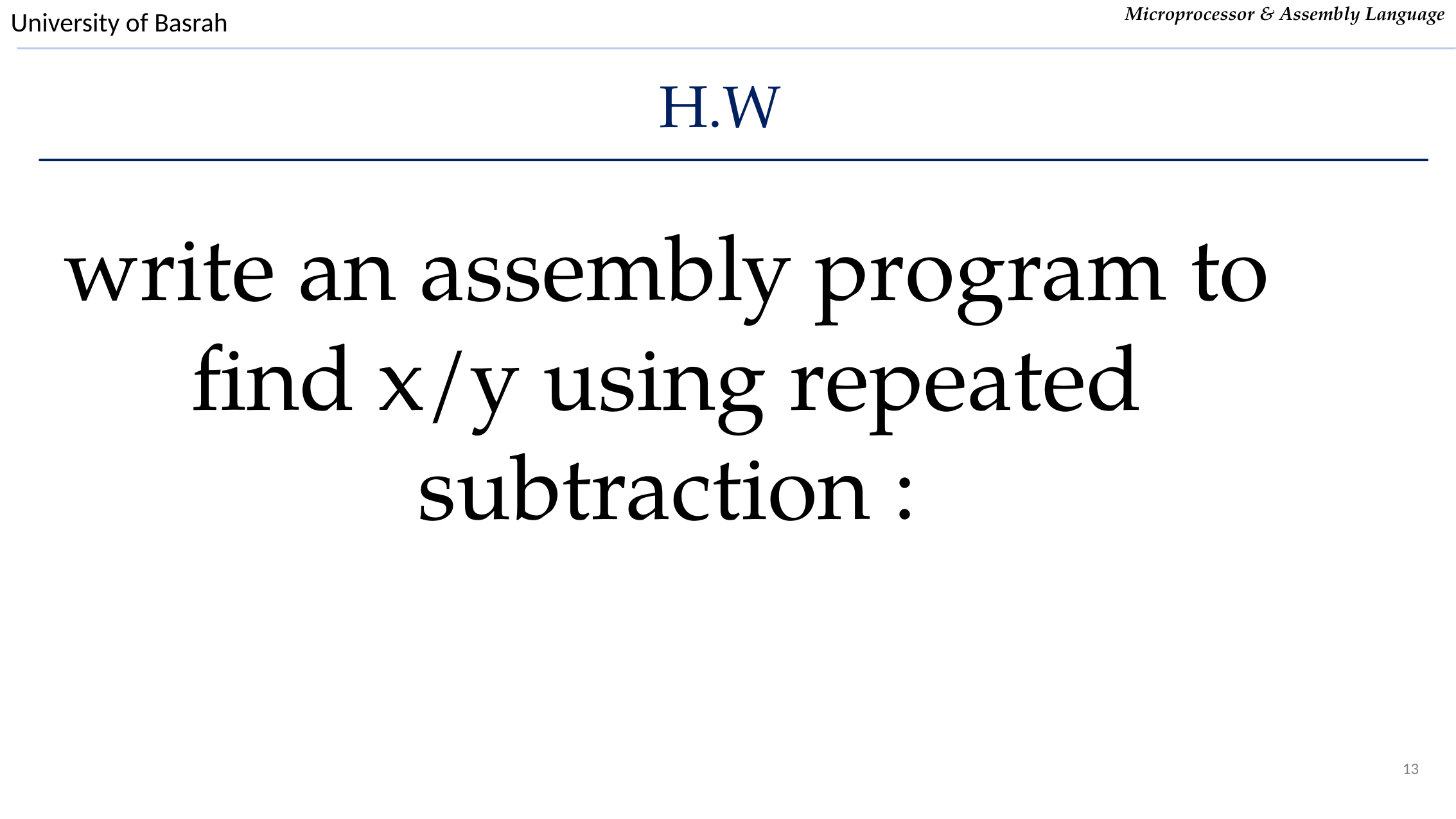

# H.W
write an assembly program to find x/y using repeated
subtraction :